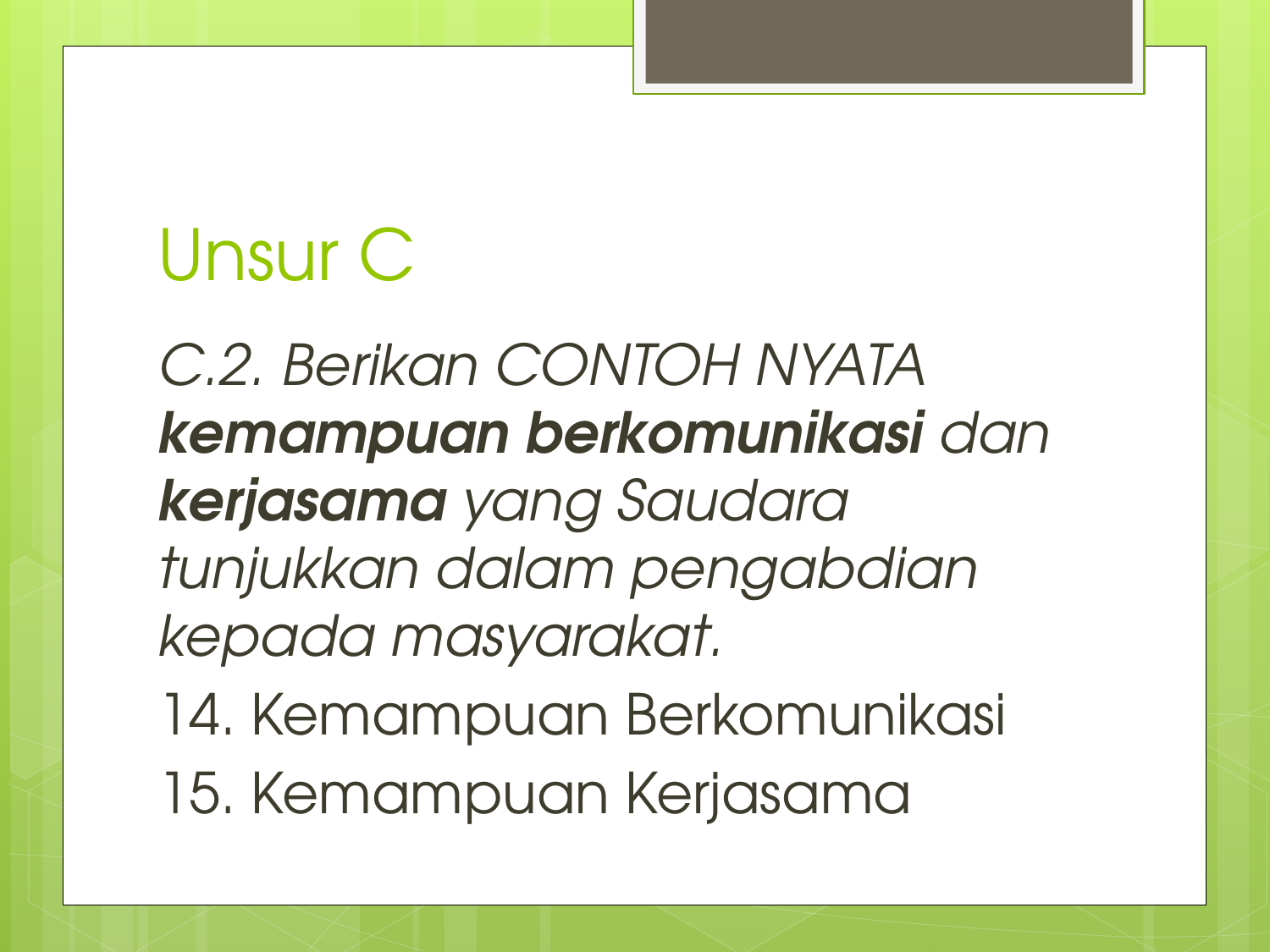

# Unsur C
C.2. Berikan CONTOH NYATA kemampuan berkomunikasi dan kerjasama yang Saudara tunjukkan dalam pengabdian kepada masyarakat.
14. Kemampuan Berkomunikasi
15. Kemampuan Kerjasama